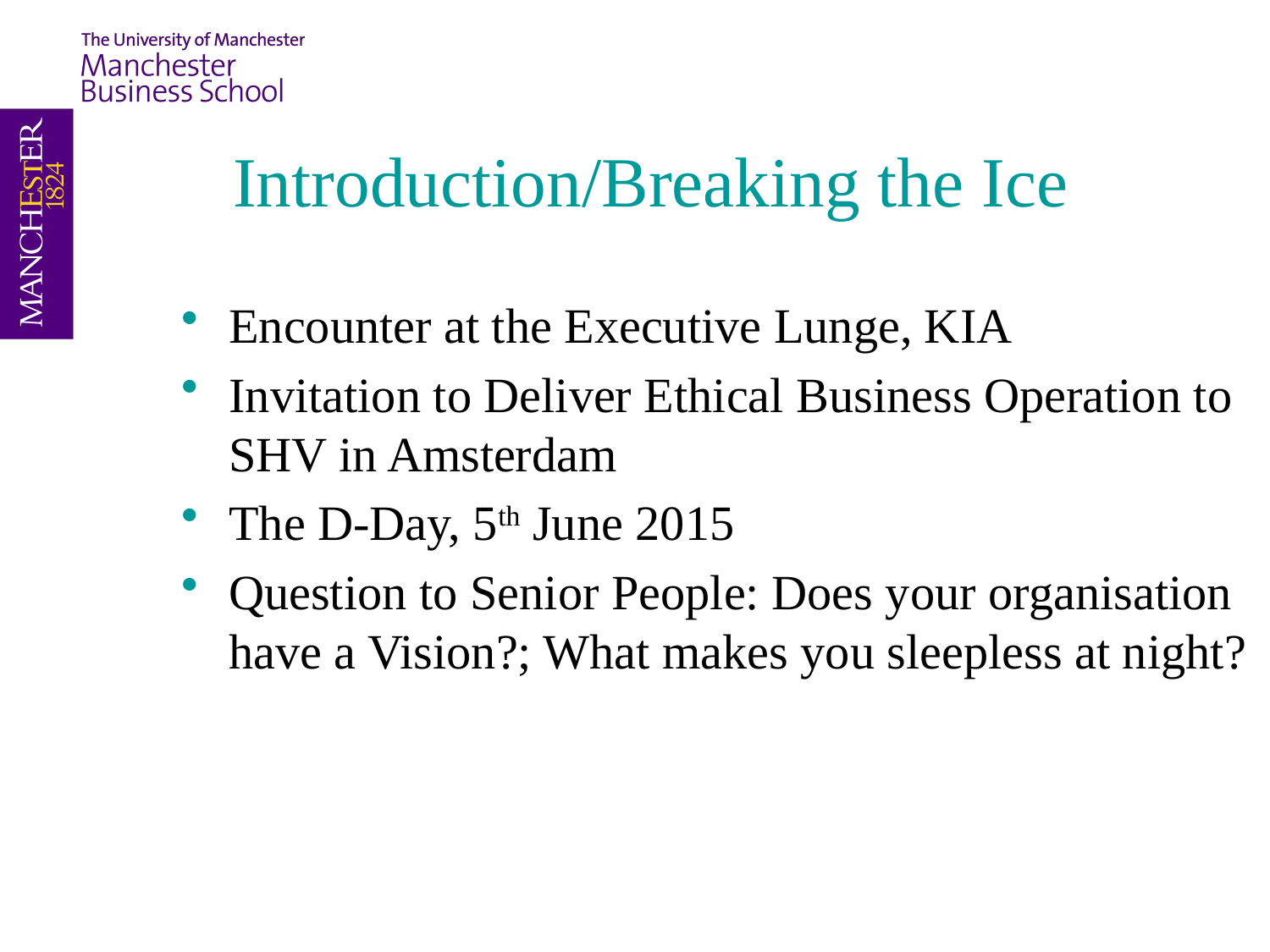

# Introduction/Breaking the Ice
Encounter at the Executive Lunge, KIA
Invitation to Deliver Ethical Business Operation to SHV in Amsterdam
The D-Day, 5th June 2015
Question to Senior People: Does your organisation have a Vision?; What makes you sleepless at night?